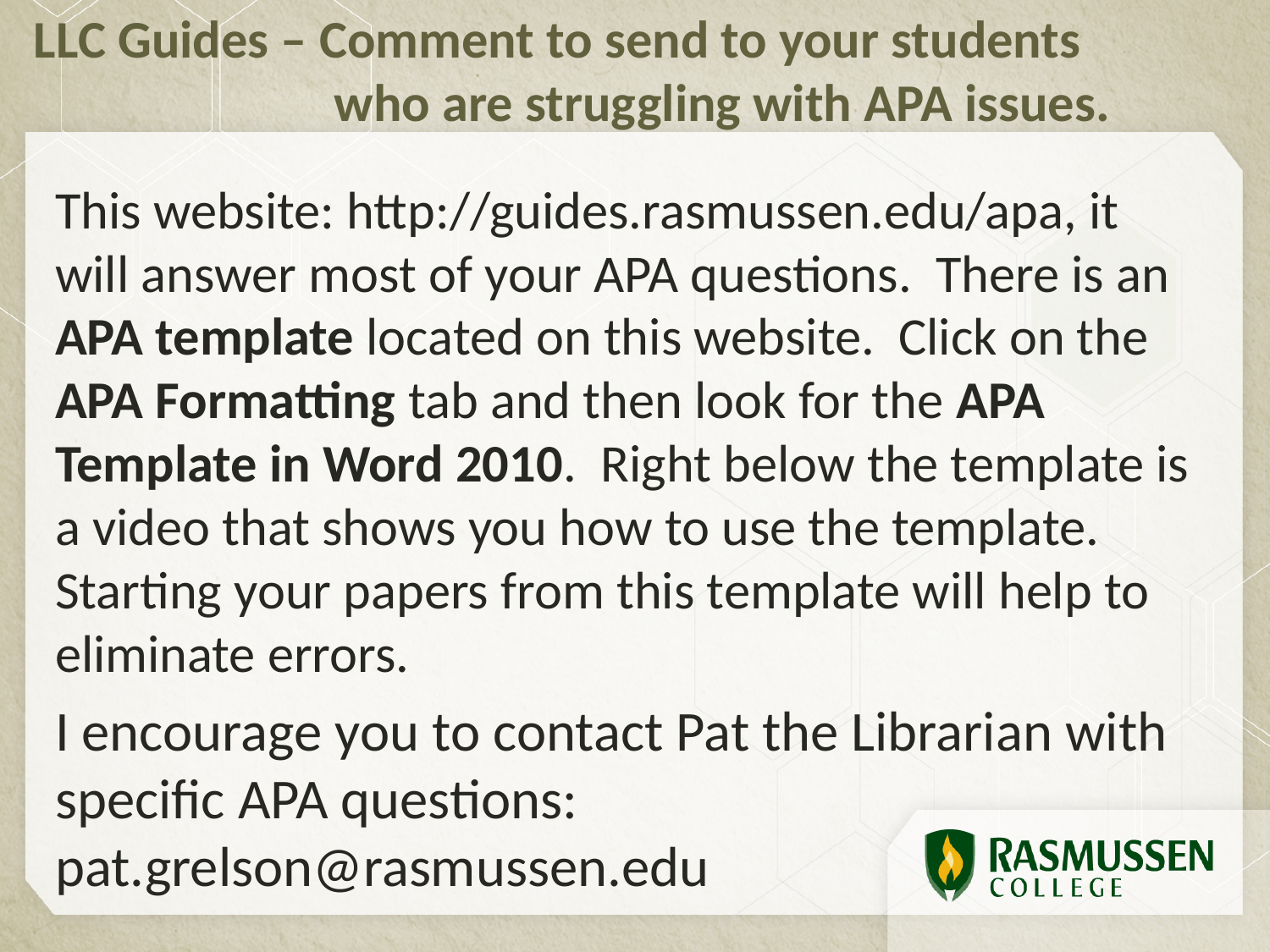

# LLC Guides – Comment to send to your students who are struggling with APA issues.
This website: http://guides.rasmussen.edu/apa, it will answer most of your APA questions.  There is an APA template located on this website.  Click on the APA Formatting tab and then look for the APA Template in Word 2010.  Right below the template is a video that shows you how to use the template. Starting your papers from this template will help to eliminate errors.
I encourage you to contact Pat the Librarian with specific APA questions: pat.grelson@rasmussen.edu